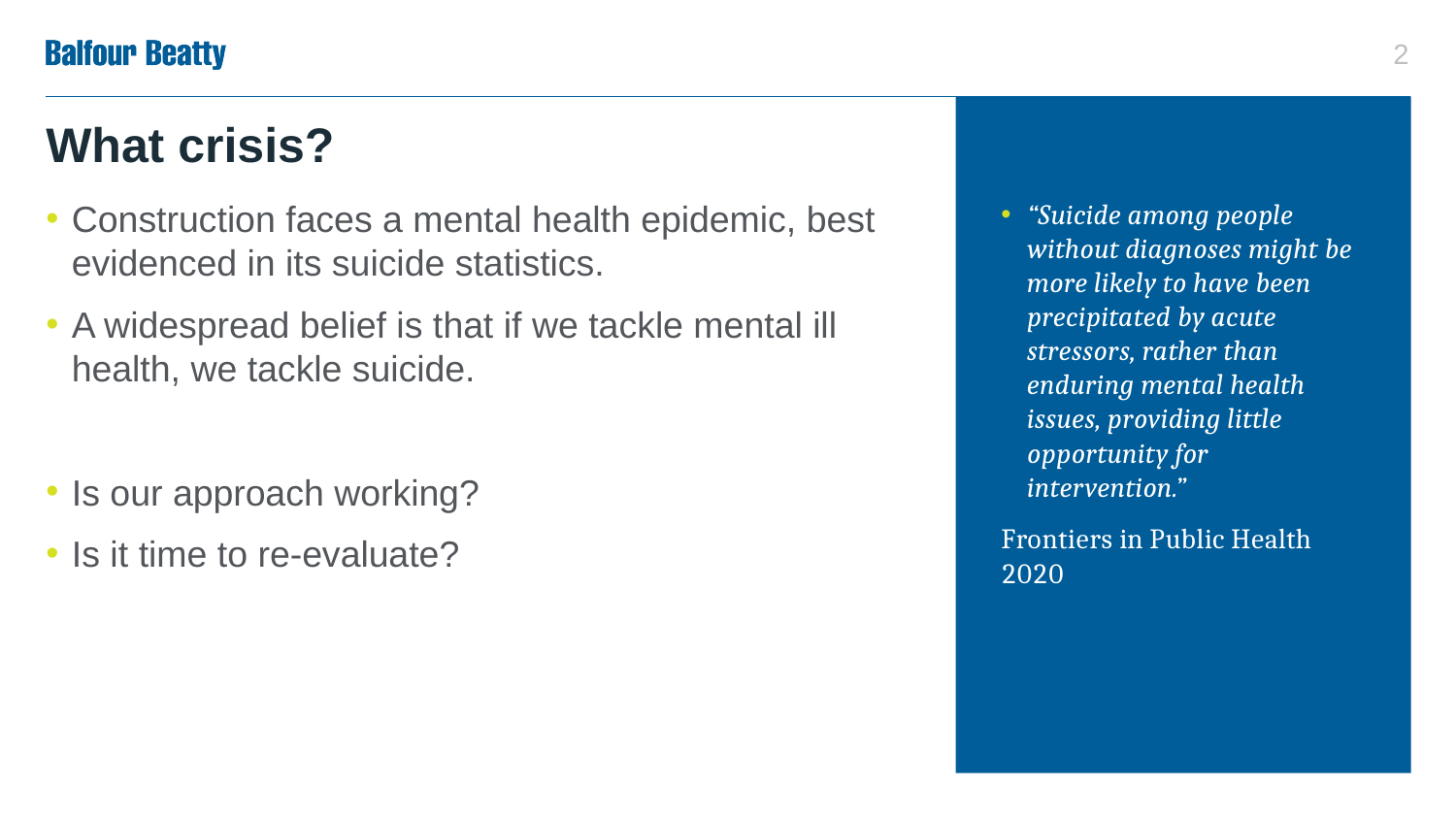

# What crisis?
“Suicide among people without diagnoses might be more likely to have been precipitated by acute stressors, rather than enduring mental health issues, providing little opportunity for intervention.”
Frontiers in Public Health 2020

Construction faces a mental health epidemic, best evidenced in its suicide statistics.
A widespread belief is that if we tackle mental ill health, we tackle suicide.

Is our approach working?
Is it time to re-evaluate?